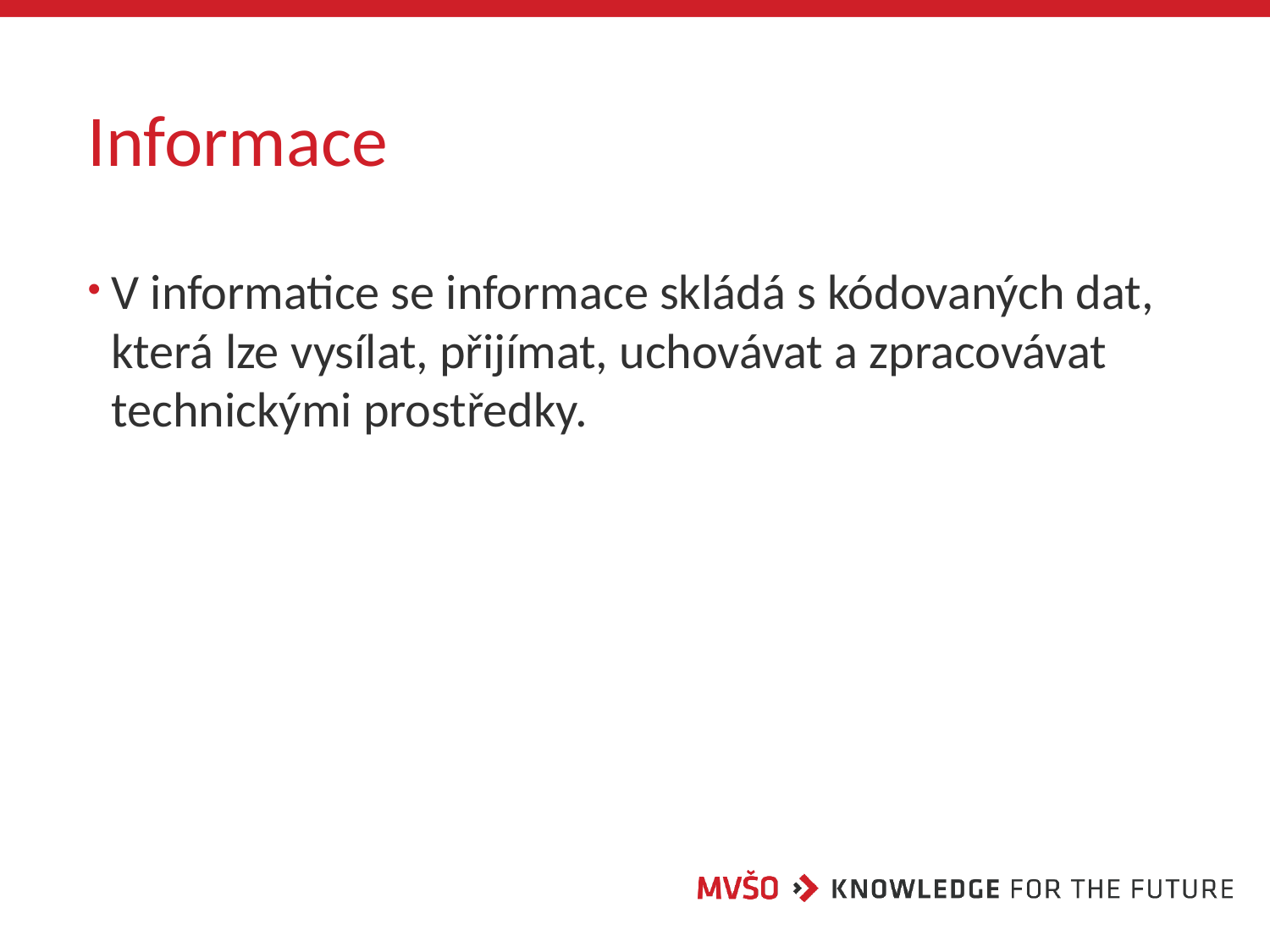

# Informace
V informatice se informace skládá s kódovaných dat, která lze vysílat, přijímat, uchovávat a zpracovávat technickými prostředky.